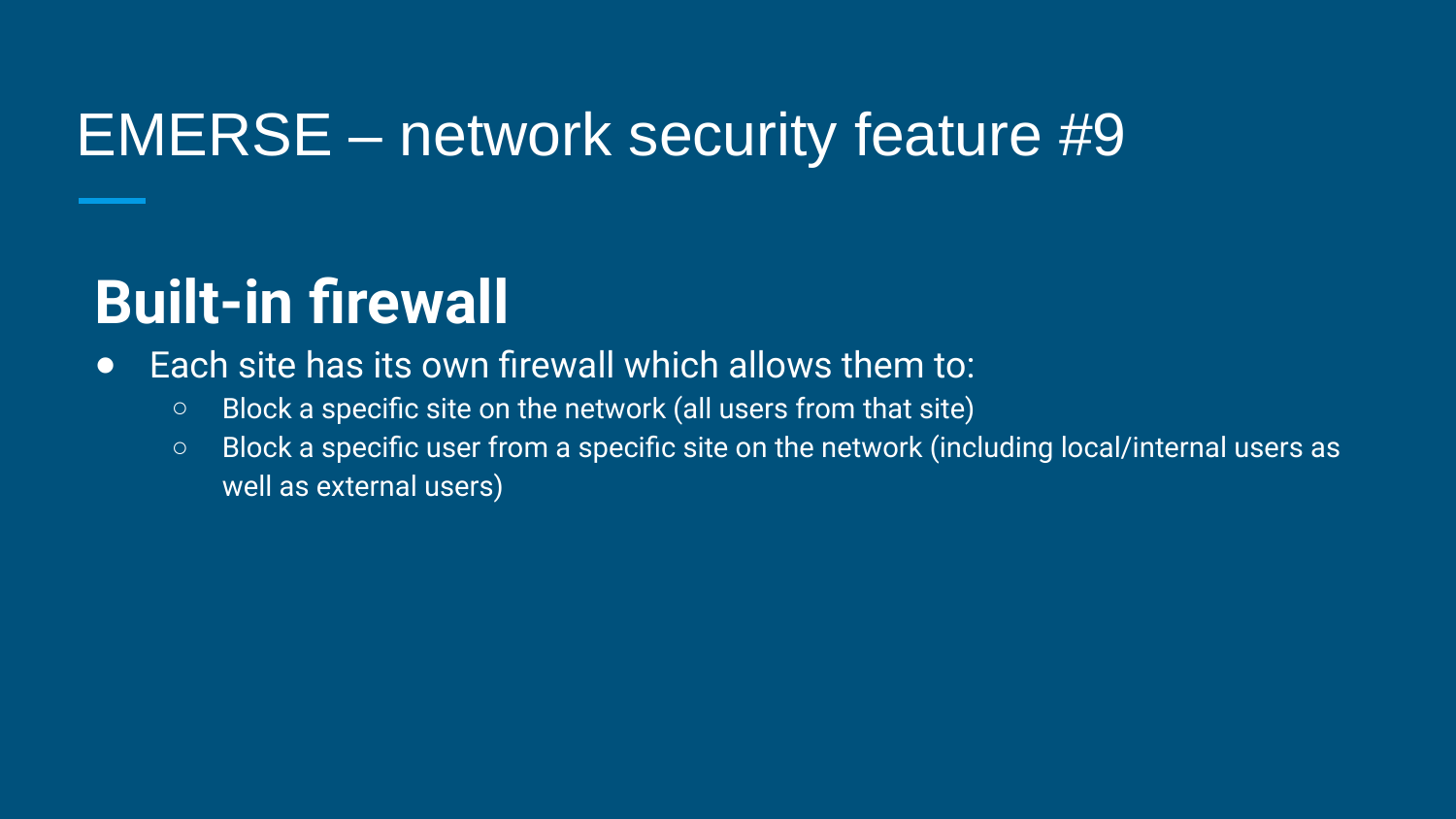

# EMERSE – network security feature #9
Built-in firewall
Each site has its own firewall which allows them to:
Block a specific site on the network (all users from that site)
Block a specific user from a specific site on the network (including local/internal users as well as external users)